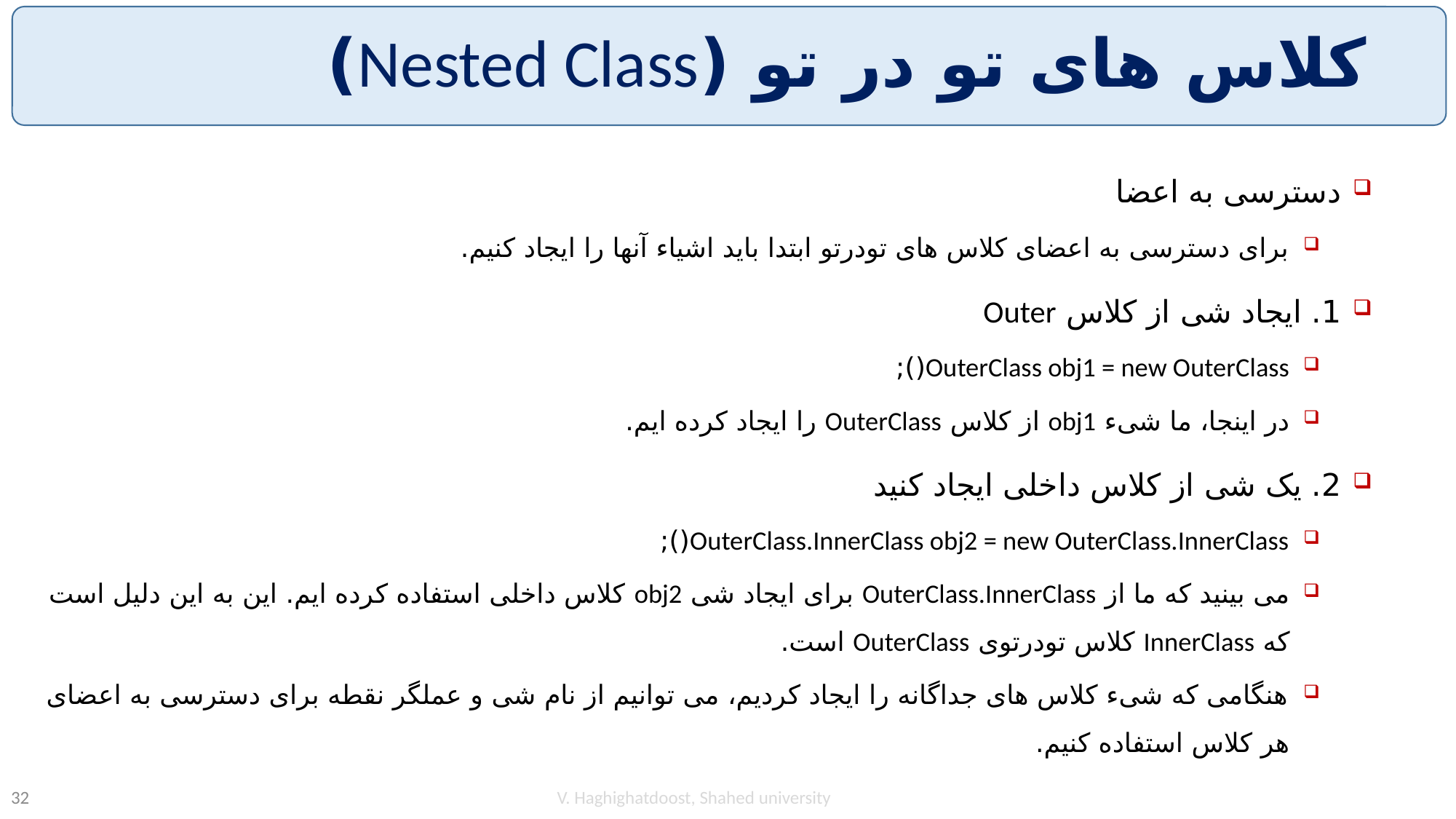

# کلاس های تو در تو (Nested Class)
دسترسی به اعضا
برای دسترسی به اعضای کلاس های تودرتو ابتدا باید اشیاء آنها را ایجاد کنیم.
1. ایجاد شی از کلاس Outer
OuterClass obj1 = new OuterClass();
در اینجا، ما شیء obj1 از کلاس OuterClass را ایجاد کرده ایم.
2. یک شی از کلاس داخلی ایجاد کنید
OuterClass.InnerClass obj2 = new OuterClass.InnerClass();
می بینید که ما از OuterClass.InnerClass برای ایجاد شی obj2 کلاس داخلی استفاده کرده ایم. این به این دلیل است که InnerClass کلاس تودرتوی OuterClass است.
هنگامی که شیء کلاس های جداگانه را ایجاد کردیم، می توانیم از نام شی و عملگر نقطه برای دسترسی به اعضای هر کلاس استفاده کنیم.
V. Haghighatdoost, Shahed university
32